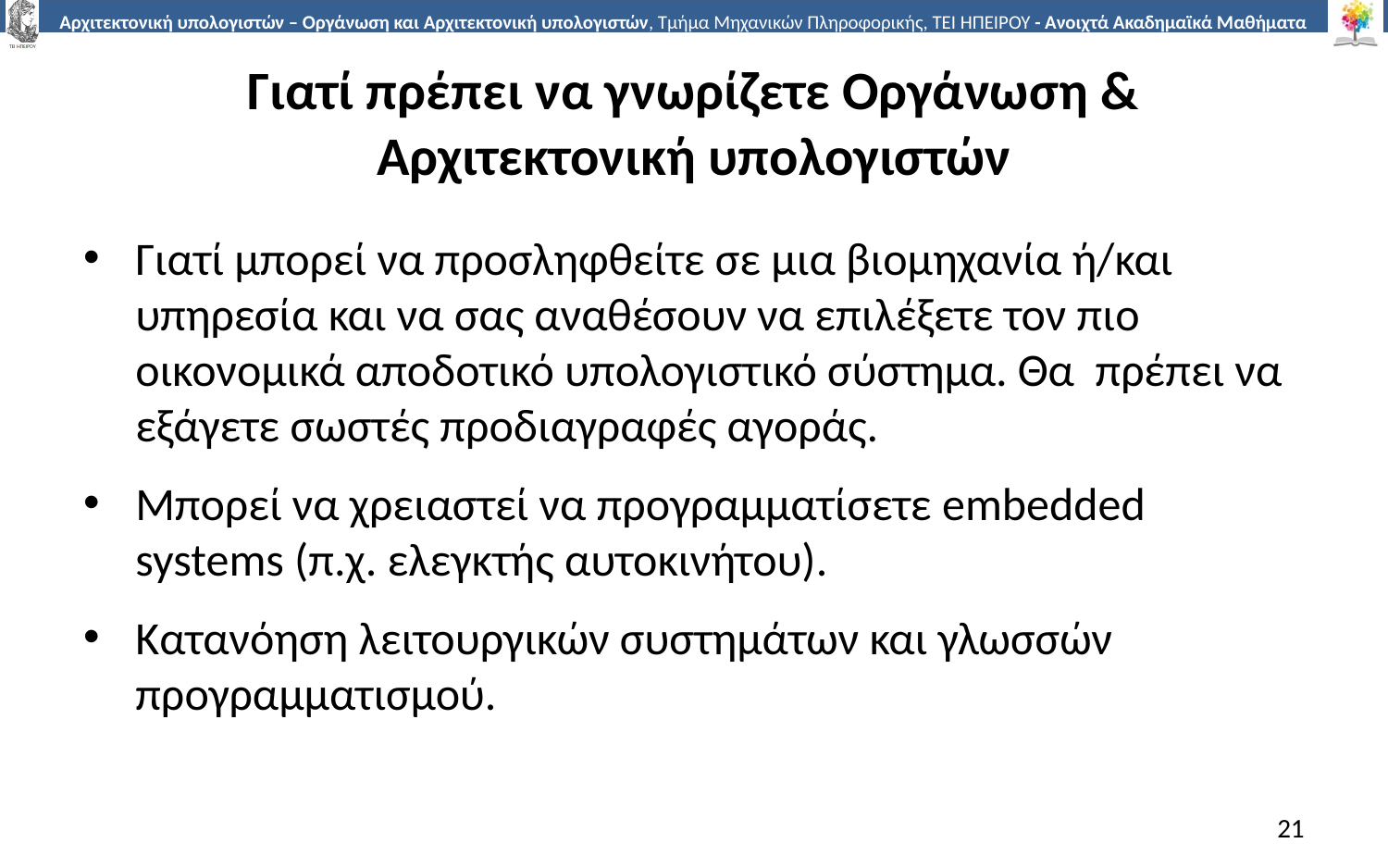

# Γιατί πρέπει να γνωρίζετε Οργάνωση & Αρχιτεκτονική υπολογιστών
Γιατί μπορεί να προσληφθείτε σε μια βιομηχανία ή/και υπηρεσία και να σας αναθέσουν να επιλέξετε τον πιο οικονομικά αποδοτικό υπολογιστικό σύστημα. Θα  πρέπει να εξάγετε σωστές προδιαγραφές αγοράς.
Μπορεί να χρειαστεί να προγραμματίσετε embedded systems (π.χ. ελεγκτής αυτοκινήτου).
Κατανόηση λειτουργικών συστημάτων και γλωσσών προγραμματισμού.
21